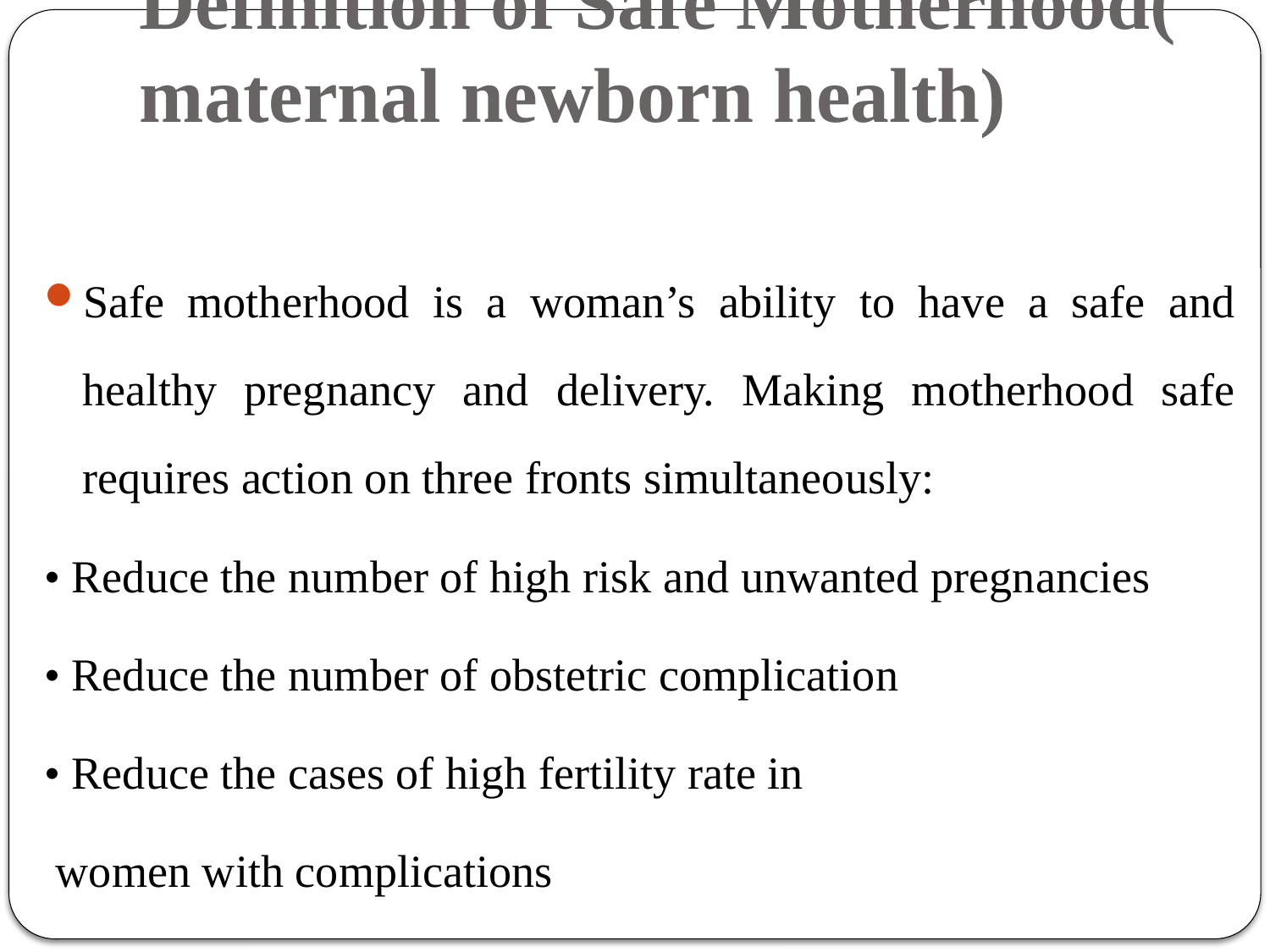

# Definition of Safe Motherhood( maternal newborn health)
Safe motherhood is a woman’s ability to have a safe and healthy pregnancy and delivery. Making motherhood safe requires action on three fronts simultaneously:
• Reduce the number of high risk and unwanted pregnancies
• Reduce the number of obstetric complication
• Reduce the cases of high fertility rate in
 women with complications